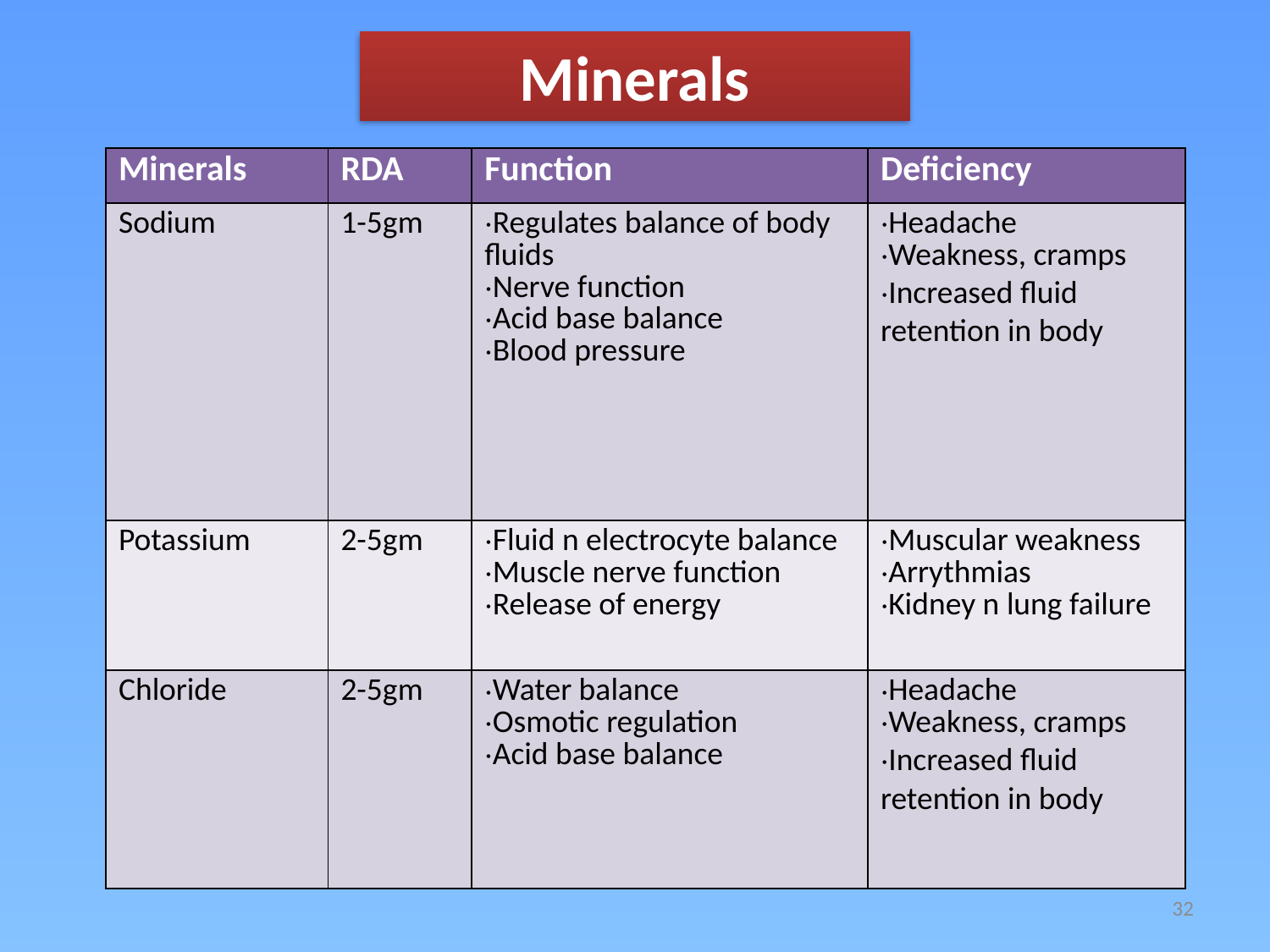

Minerals

| Minerals | RDA | Function | Deficiency |
| --- | --- | --- | --- |
| Sodium | 1-5gm | Regulates balance of body fluids Nerve function Acid base balance Blood pressure | Headache Weakness, cramps Increased fluid retention in body |
| Potassium | 2-5gm | Fluid n electrocyte balance Muscle nerve function Release of energy | Muscular weakness Arrythmias Kidney n lung failure |
| Chloride | 2-5gm | Water balance Osmotic regulation Acid base balance | Headache Weakness, cramps Increased fluid retention in body |

32